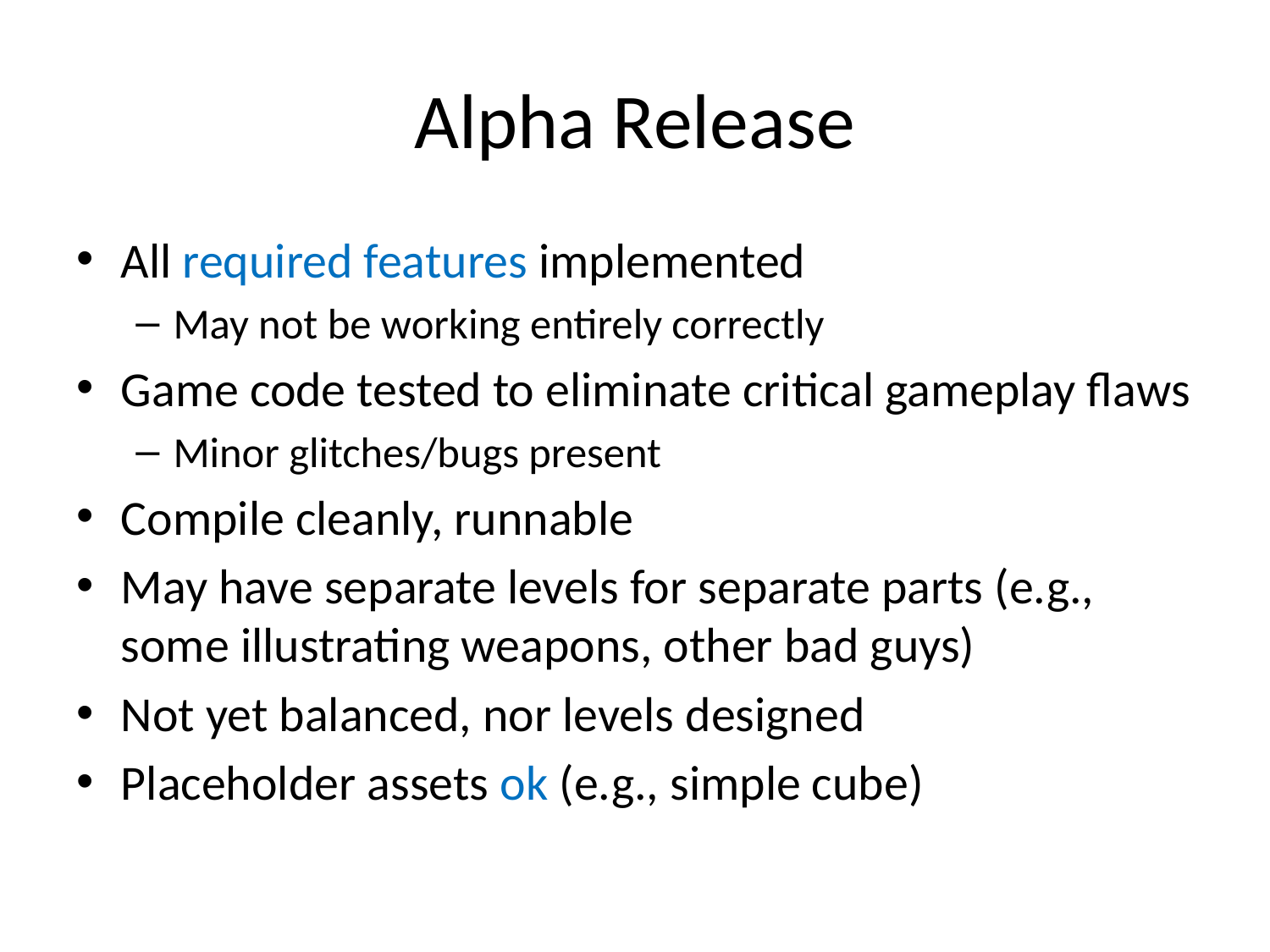

# Alpha Release
All required features implemented
May not be working entirely correctly
Game code tested to eliminate critical gameplay flaws
Minor glitches/bugs present
Compile cleanly, runnable
May have separate levels for separate parts (e.g., some illustrating weapons, other bad guys)
Not yet balanced, nor levels designed
Placeholder assets ok (e.g., simple cube)